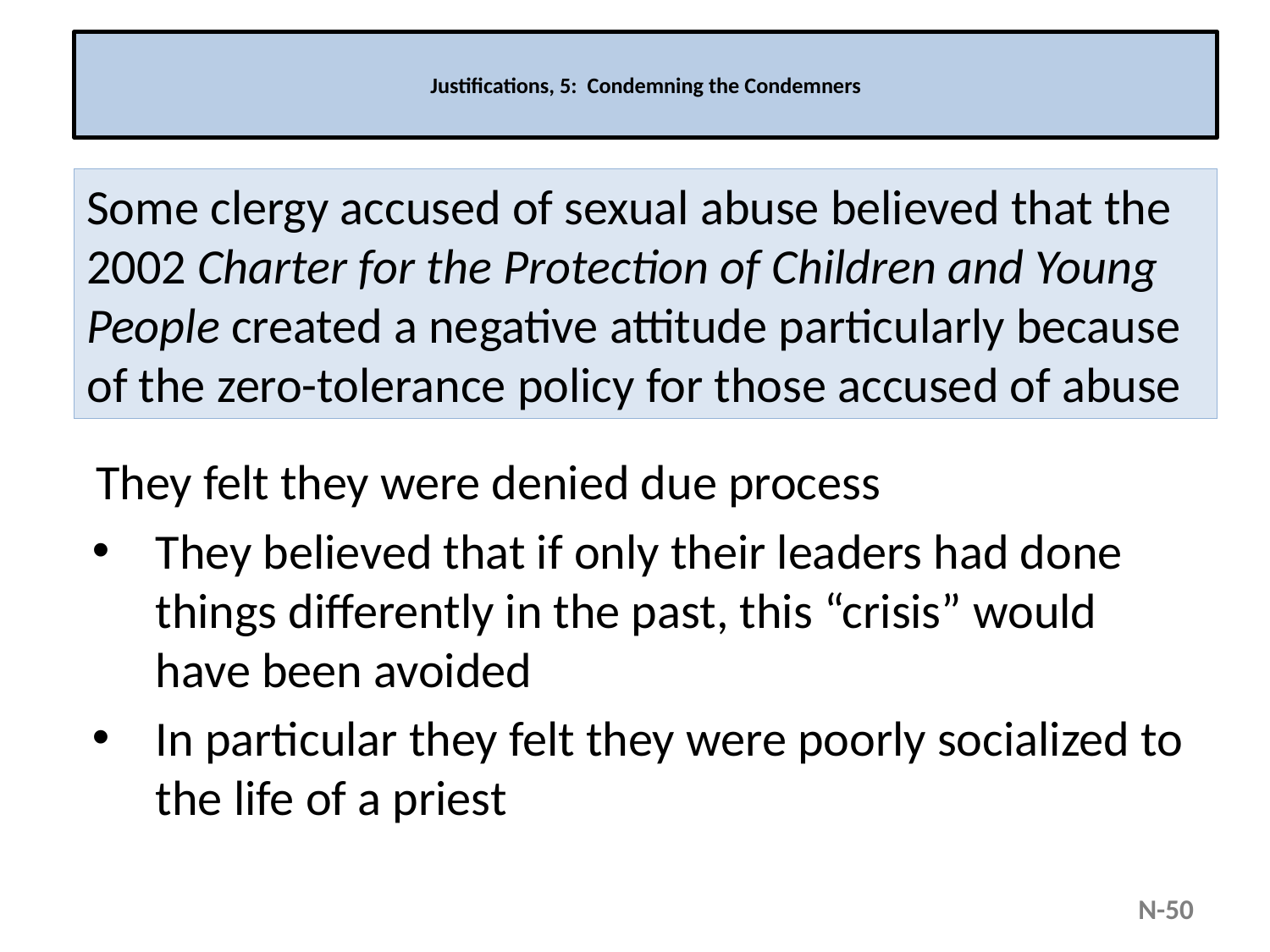

# Justifications, 5:  Condemning the Condemners
Some clergy accused of sexual abuse believed that the 2002 Charter for the Protection of Children and Young People created a negative attitude particularly because of the zero-tolerance policy for those accused of abuse
 They felt they were denied due process
They believed that if only their leaders had done things differently in the past, this “crisis” would have been avoided
In particular they felt they were poorly socialized to the life of a priest
N-50